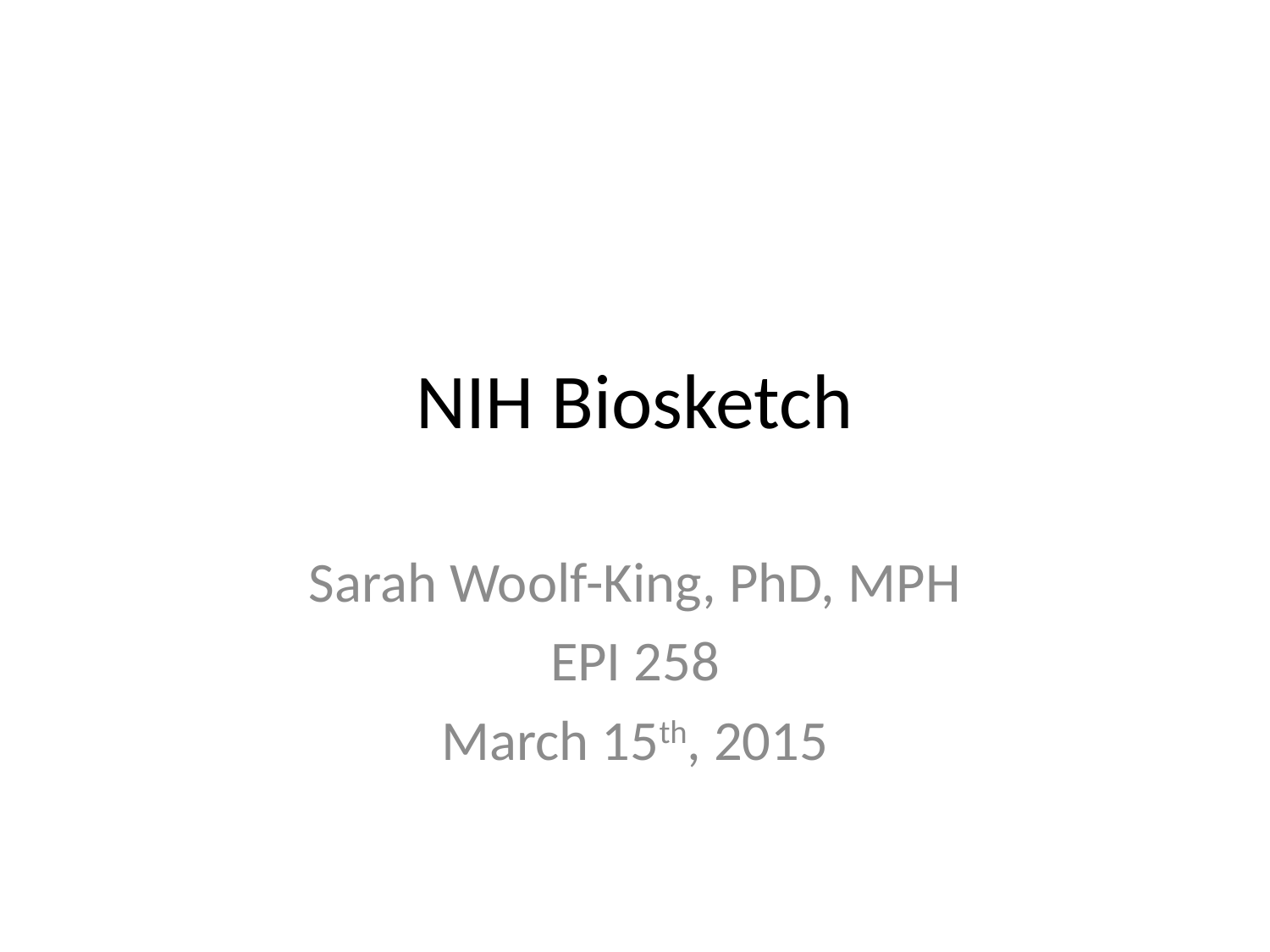

# NIH Biosketch
Sarah Woolf-King, PhD, MPH
EPI 258
March 15th, 2015